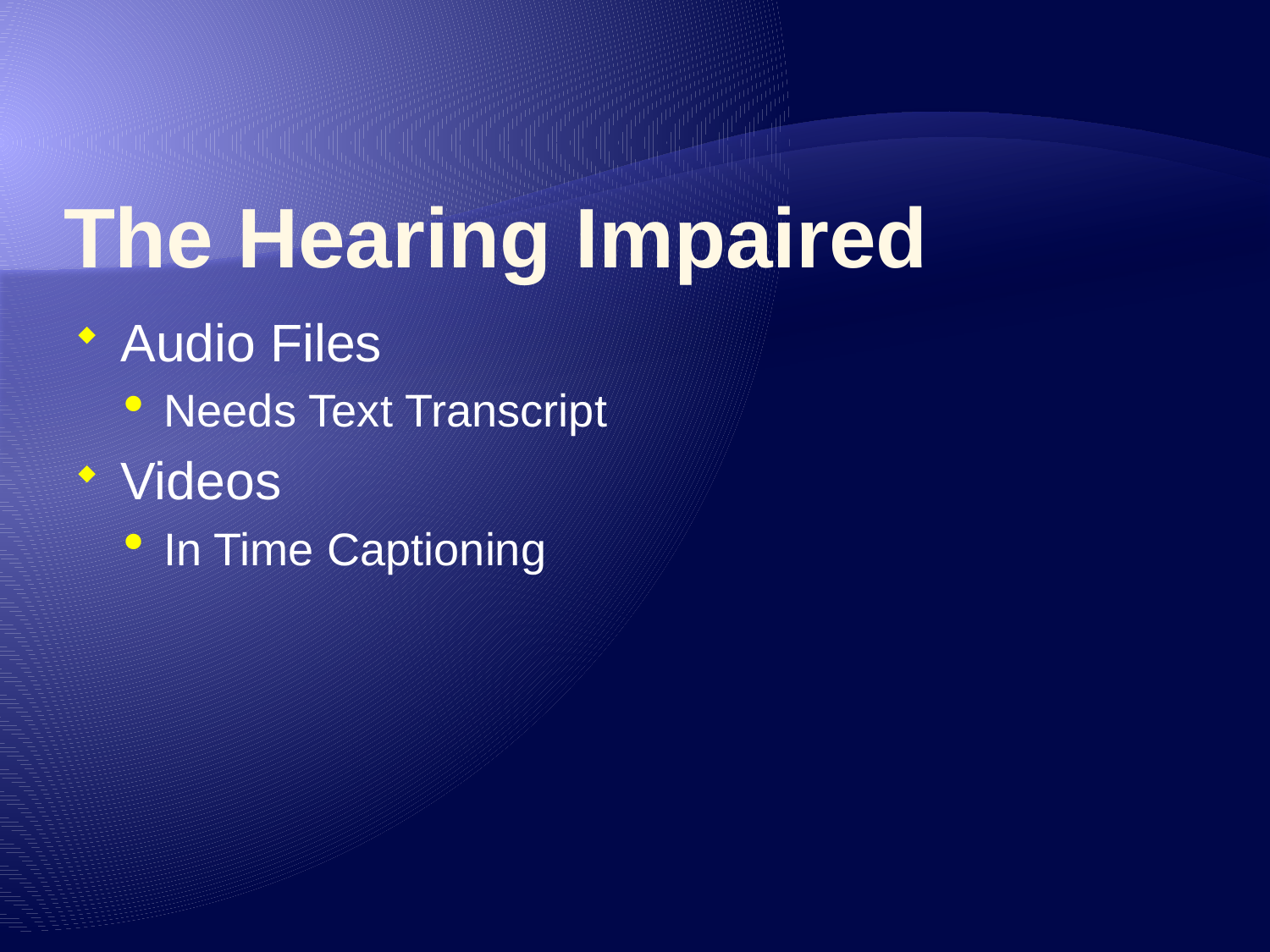

# The Hearing Impaired
Audio Files
Needs Text Transcript
Videos
In Time Captioning